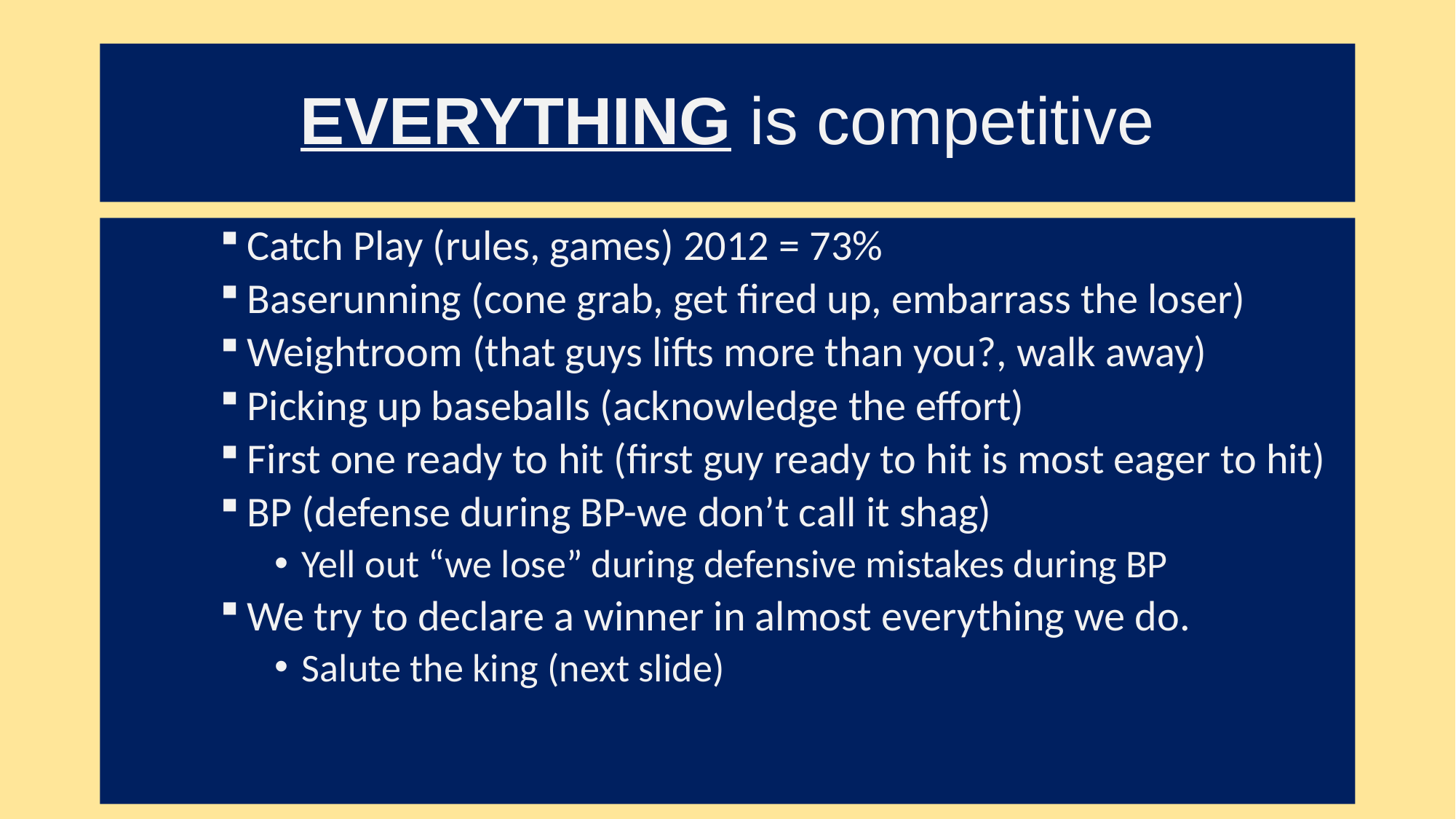

# EVERYTHING is competitive
Catch Play (rules, games) 2012 = 73%
Baserunning (cone grab, get fired up, embarrass the loser)
Weightroom (that guys lifts more than you?, walk away)
Picking up baseballs (acknowledge the effort)
First one ready to hit (first guy ready to hit is most eager to hit)
BP (defense during BP-we don’t call it shag)
Yell out “we lose” during defensive mistakes during BP
We try to declare a winner in almost everything we do.
Salute the king (next slide)